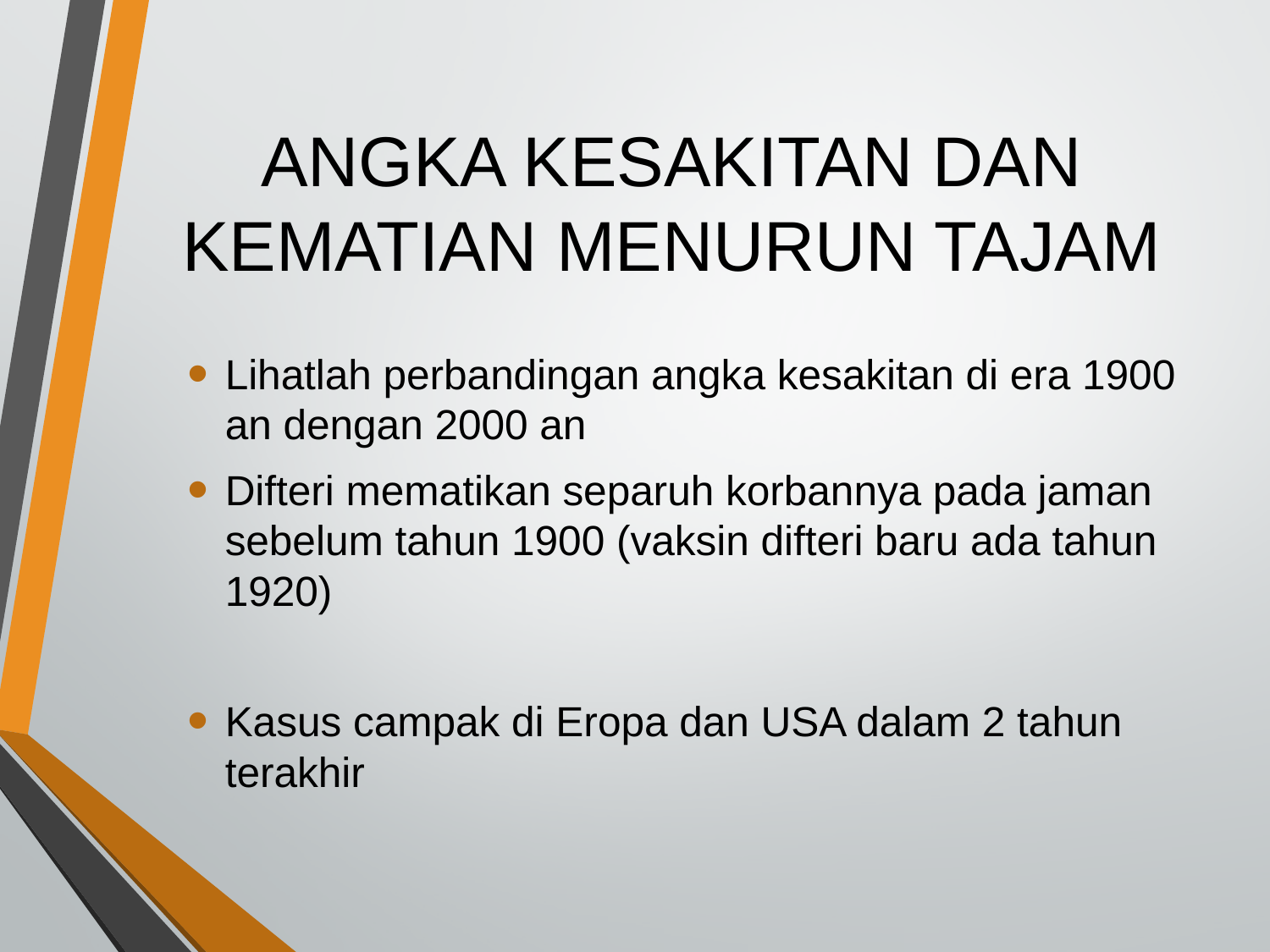

# ANGKA KESAKITAN DAN KEMATIAN MENURUN TAJAM
Lihatlah perbandingan angka kesakitan di era 1900 an dengan 2000 an
Difteri mematikan separuh korbannya pada jaman sebelum tahun 1900 (vaksin difteri baru ada tahun 1920)

Kasus campak di Eropa dan USA dalam 2 tahun terakhir